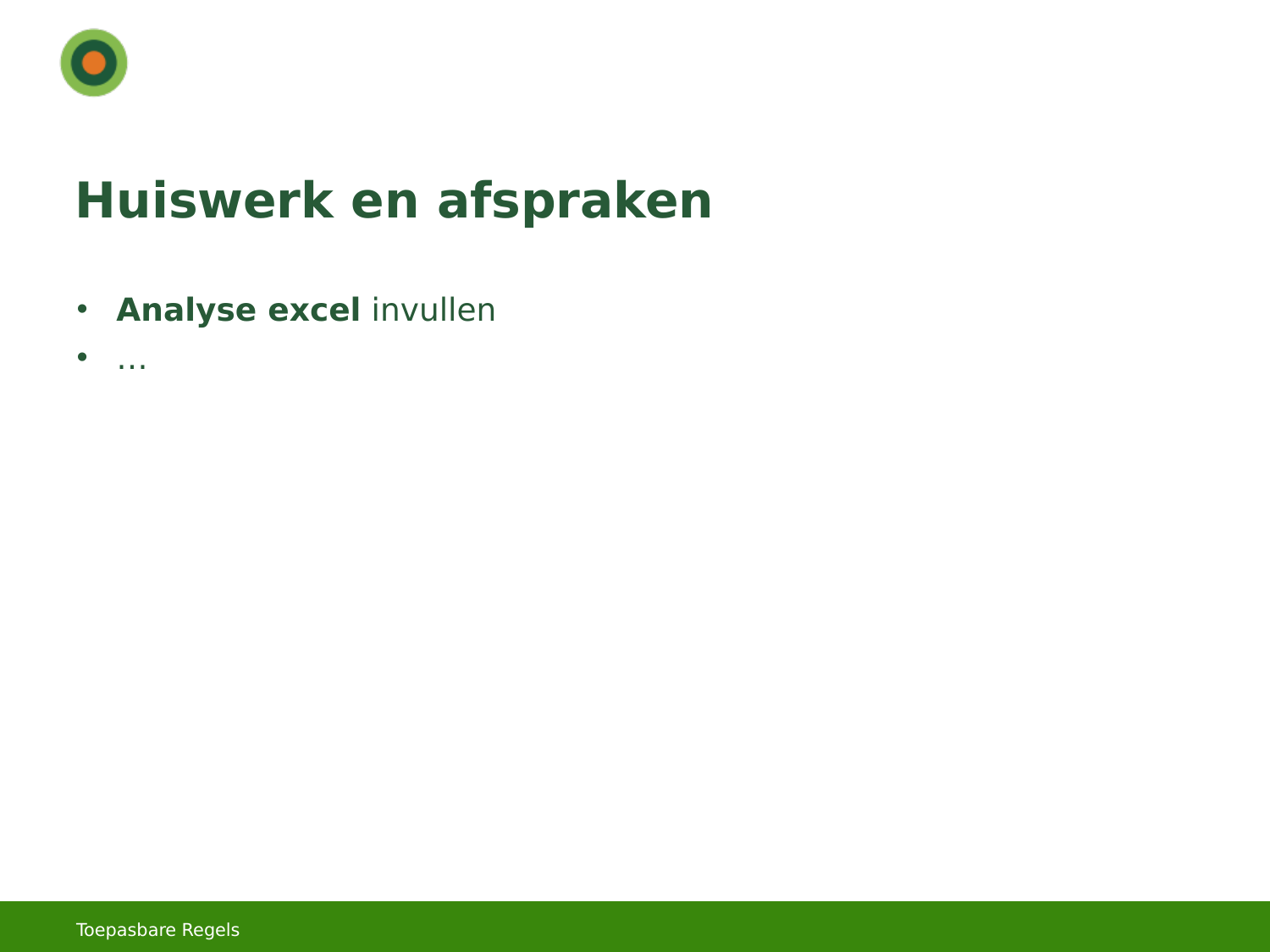

# Huiswerk en afspraken
Analyse excel invullen
…
Toepasbare Regels